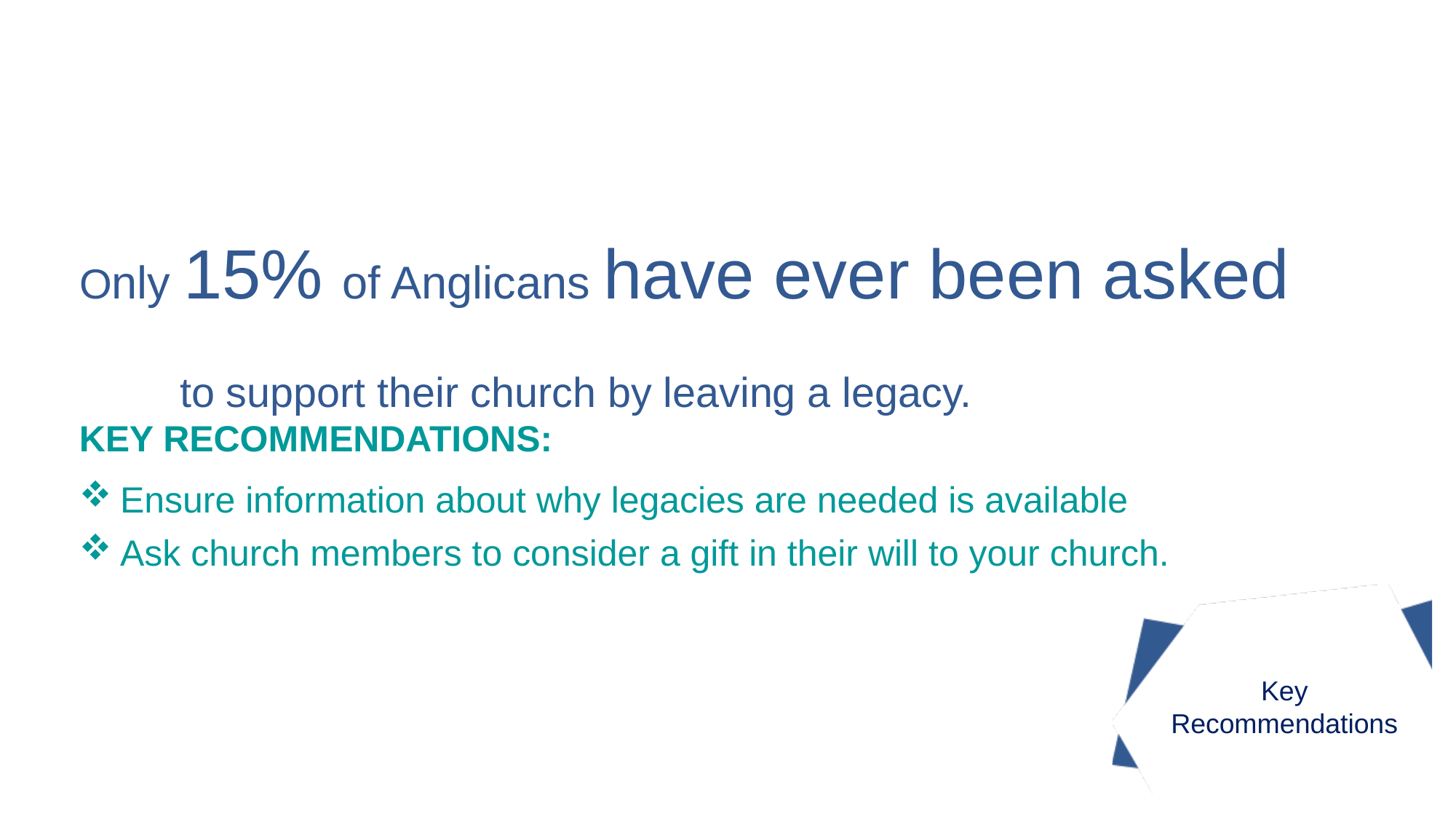

# Only 15% of Anglicans have ever been asked to support their church by leaving a legacy.
KEY RECOMMENDATIONS:

Ensure information about why legacies are needed is available
Ask church members to consider a gift in their will to your church.

Key Recommendations